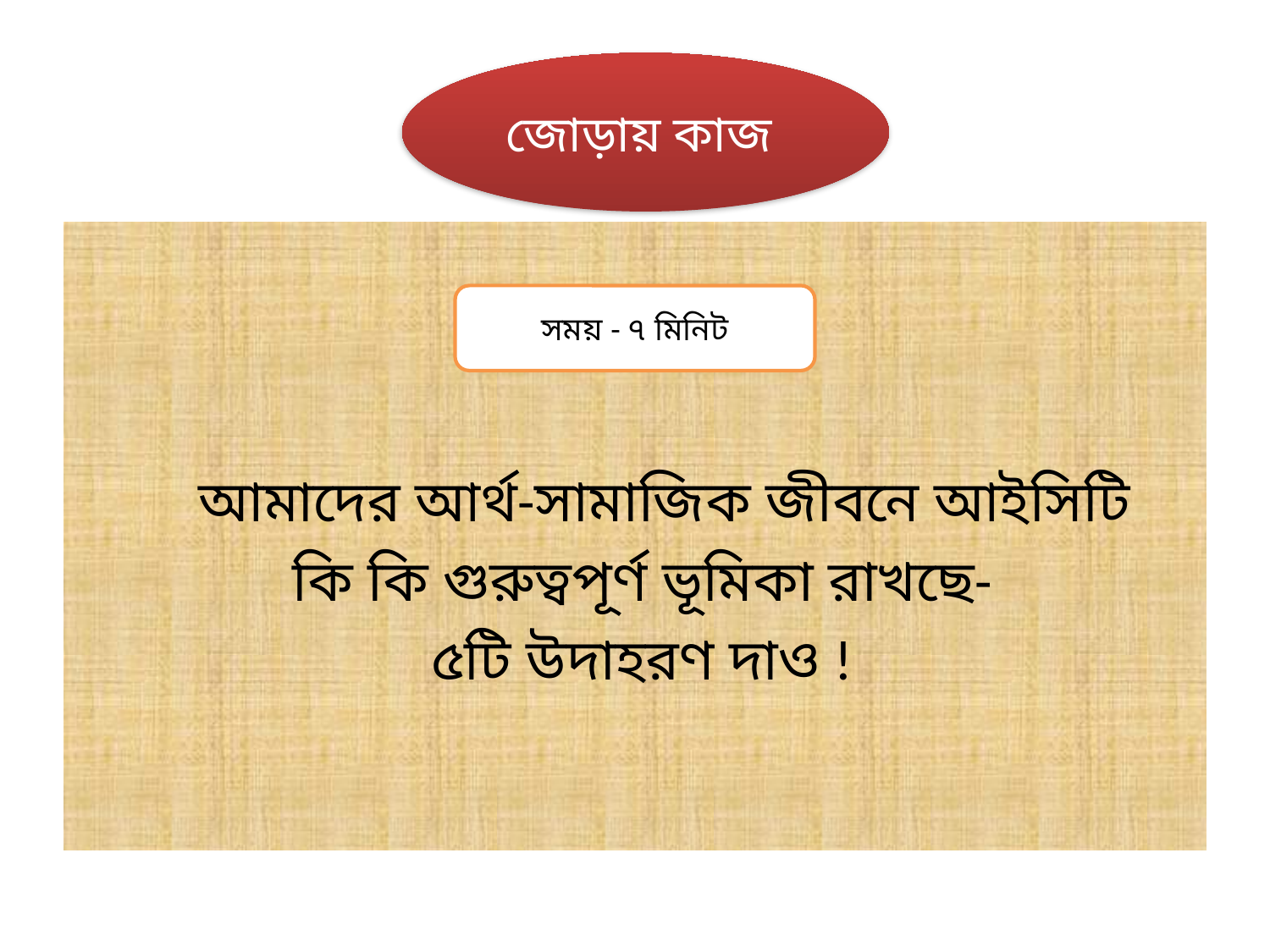

জোড়ায় কাজ

    আমাদের আর্থ-সামাজিক জীবনে আইসিটি
 কি কি গুরুত্বপূর্ণ ভূমিকা রাখছে-
 ৫টি উদাহরণ দাও !
সময় - ৭ মিনিট